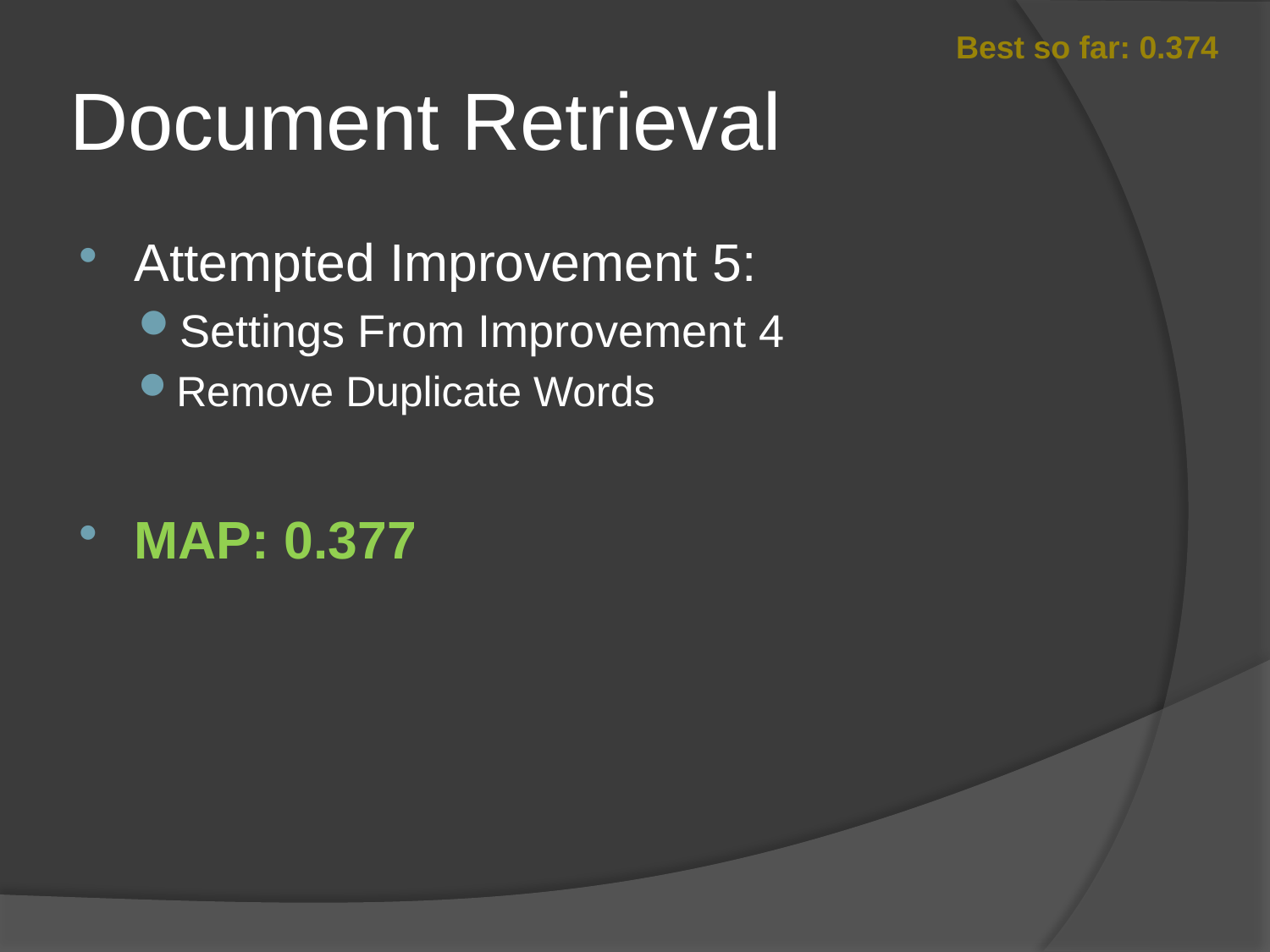

Best so far: 0.374
# Document Retrieval
Attempted Improvement 5:
Settings From Improvement 4
Remove Duplicate Words

MAP: 0.377